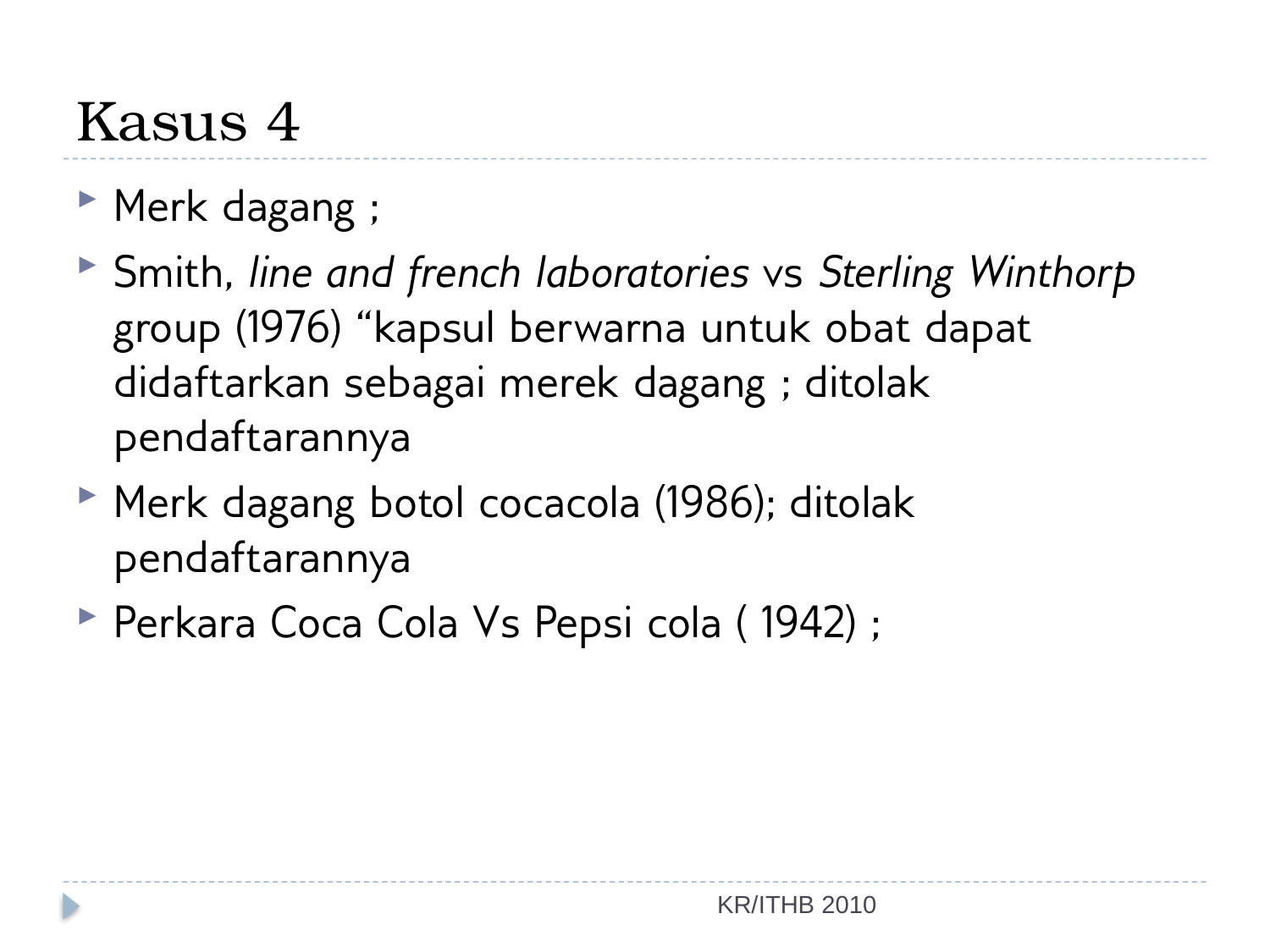

# Kasus 4
Merk dagang ;
Smith, line and french laboratories vs Sterling Winthorp group (1976) “kapsul berwarna untuk obat dapat didaftarkan sebagai merek dagang ; ditolak pendaftarannya
Merk dagang botol cocacola (1986); ditolak pendaftarannya
Perkara Coca Cola Vs Pepsi cola ( 1942) ;

KR/ITHB 2010